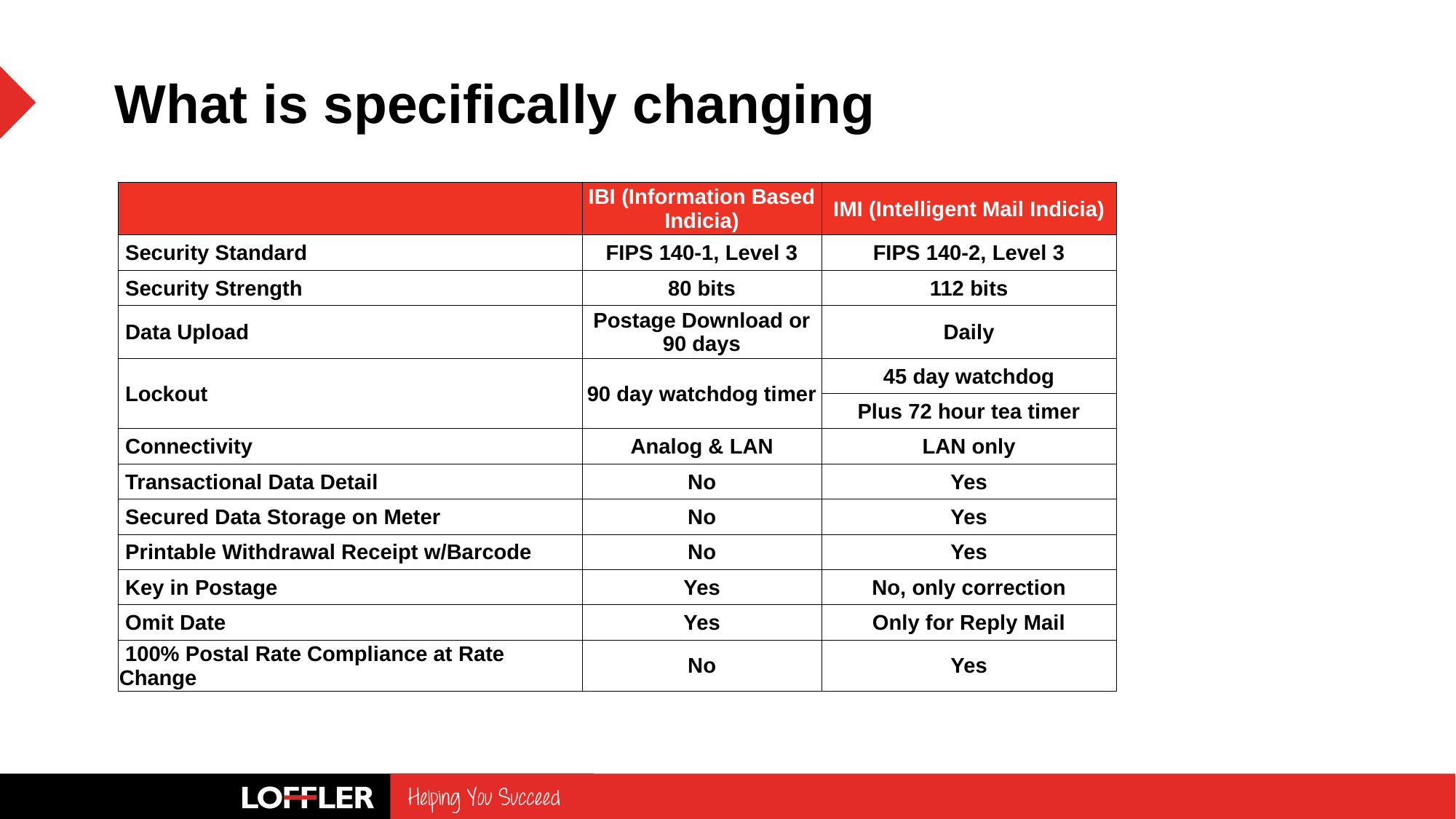

What is specifically changing
|  | IBI (Information Based Indicia) | IMI (Intelligent Mail Indicia) |
| --- | --- | --- |
| Security Standard | FIPS 140-1, Level 3 | FIPS 140-2, Level 3 |
| Security Strength | 80 bits | 112 bits |
| Data Upload | Postage Download or 90 days | Daily |
| Lockout | 90 day watchdog timer | 45 day watchdog |
|  |  | Plus 72 hour tea timer |
| Connectivity | Analog & LAN | LAN only |
| Transactional Data Detail | No | Yes |
| Secured Data Storage on Meter | No | Yes |
| Printable Withdrawal Receipt w/Barcode | No | Yes |
| Key in Postage | Yes | No, only correction |
| Omit Date | Yes | Only for Reply Mail |
| 100% Postal Rate Compliance at Rate Change | No | Yes |